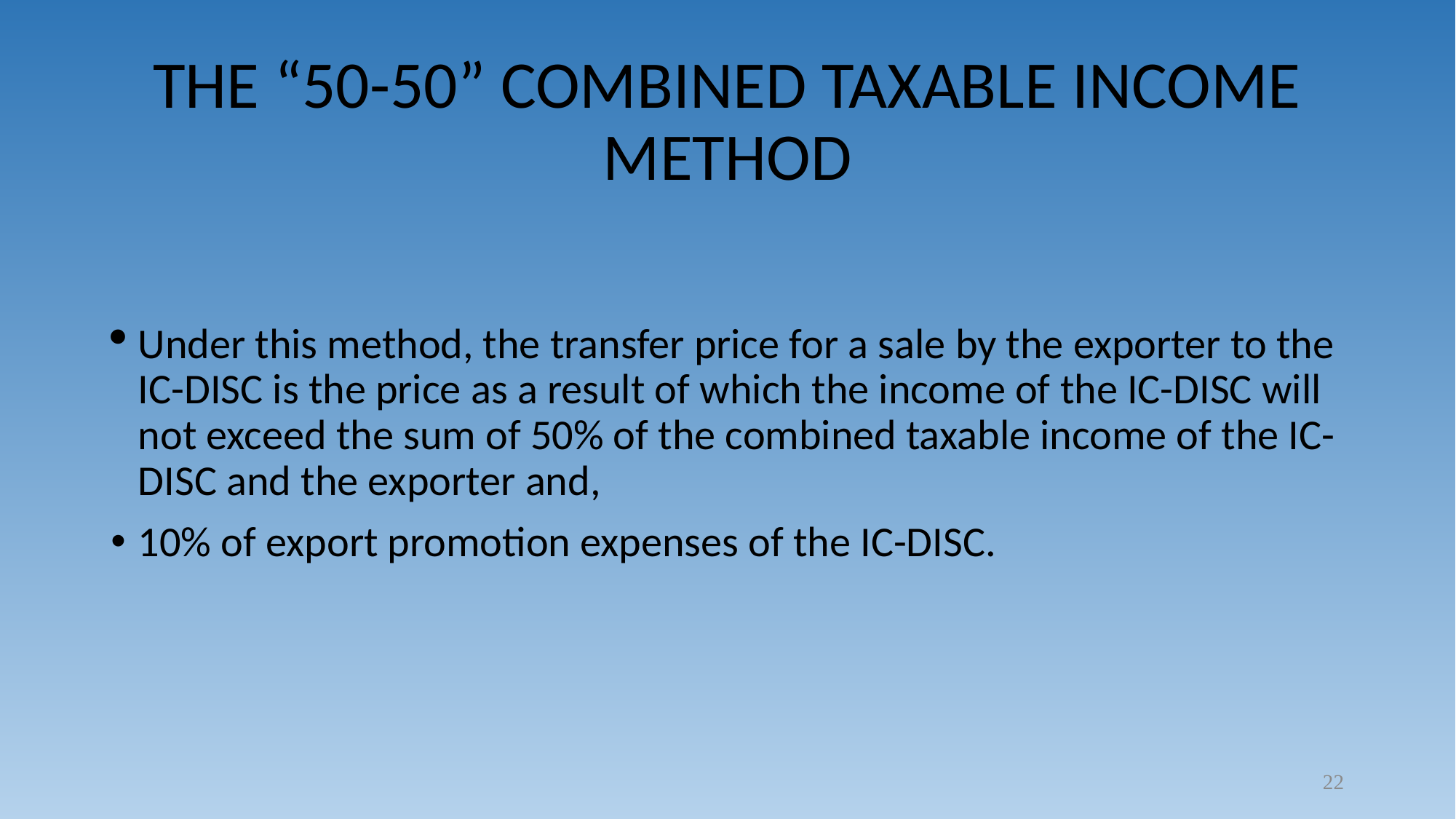

# THE “50-50” COMBINED TAXABLE INCOME METHOD
Under this method, the transfer price for a sale by the exporter to the IC-DISC is the price as a result of which the income of the IC-DISC will not exceed the sum of 50% of the combined taxable income of the IC-DISC and the exporter and,
10% of export promotion expenses of the IC-DISC.

22